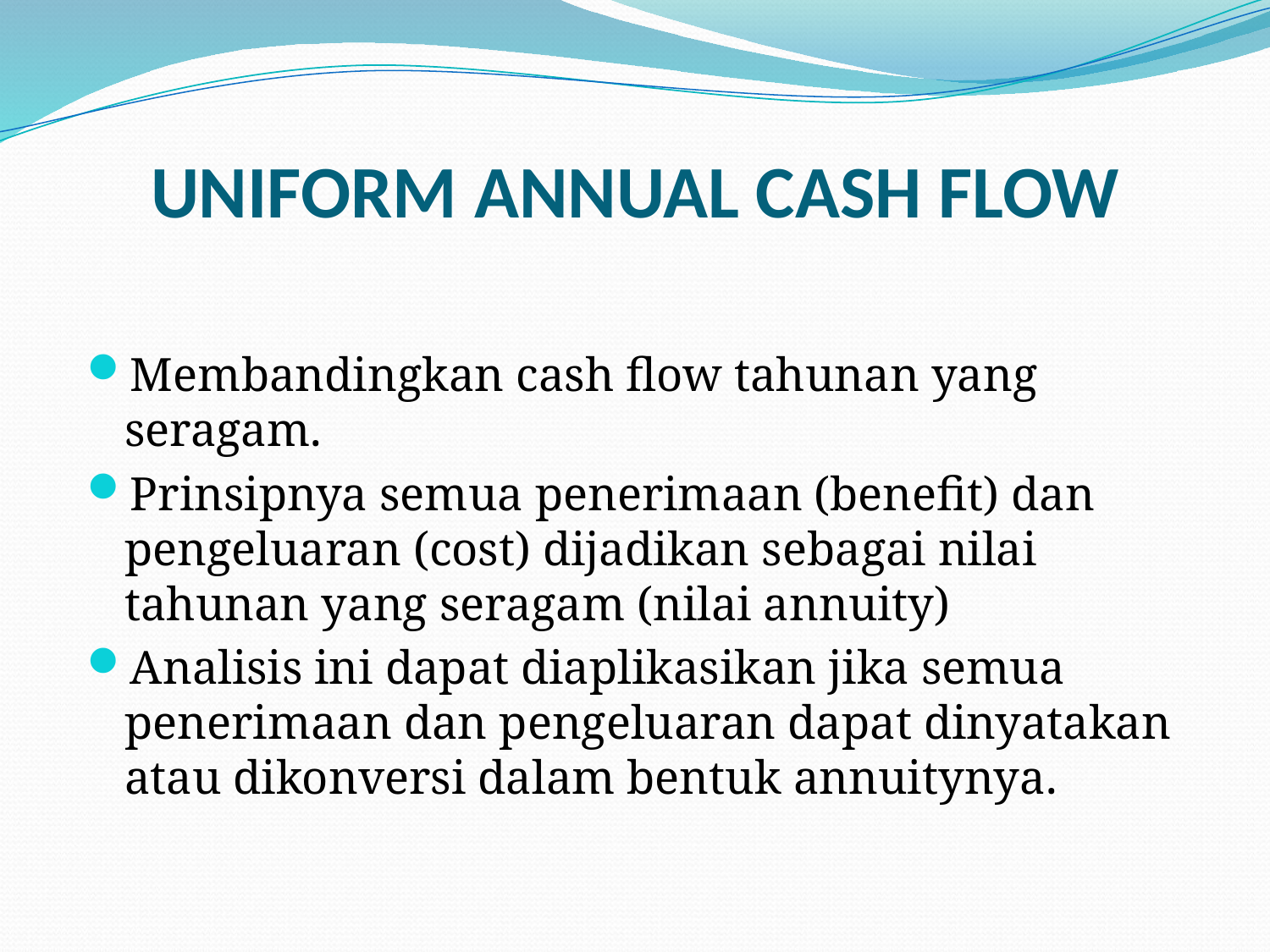

# UNIFORM ANNUAL CASH FLOW

Membandingkan cash flow tahunan yang seragam.
Prinsipnya semua penerimaan (benefit) dan pengeluaran (cost) dijadikan sebagai nilai tahunan yang seragam (nilai annuity)
Analisis ini dapat diaplikasikan jika semua penerimaan dan pengeluaran dapat dinyatakan atau dikonversi dalam bentuk annuitynya.